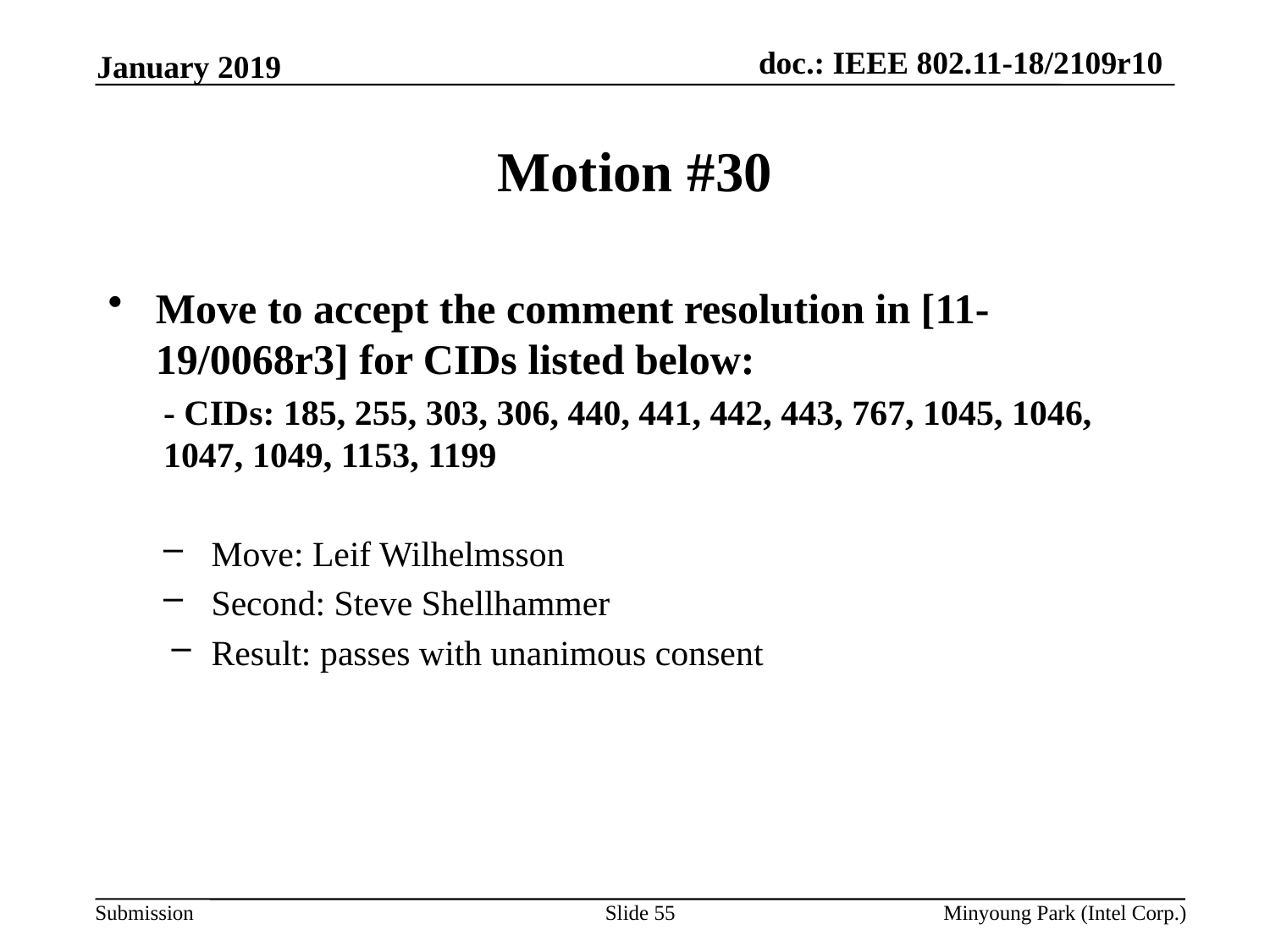

January 2019
# Motion #30
Move to accept the comment resolution in [11-19/0068r3] for CIDs listed below:
- CIDs: 185, 255, 303, 306, 440, 441, 442, 443, 767, 1045, 1046, 1047, 1049, 1153, 1199

Move: Leif Wilhelmsson
Second: Steve Shellhammer
Result: passes with unanimous consent

Slide 55
Minyoung Park (Intel Corp.)